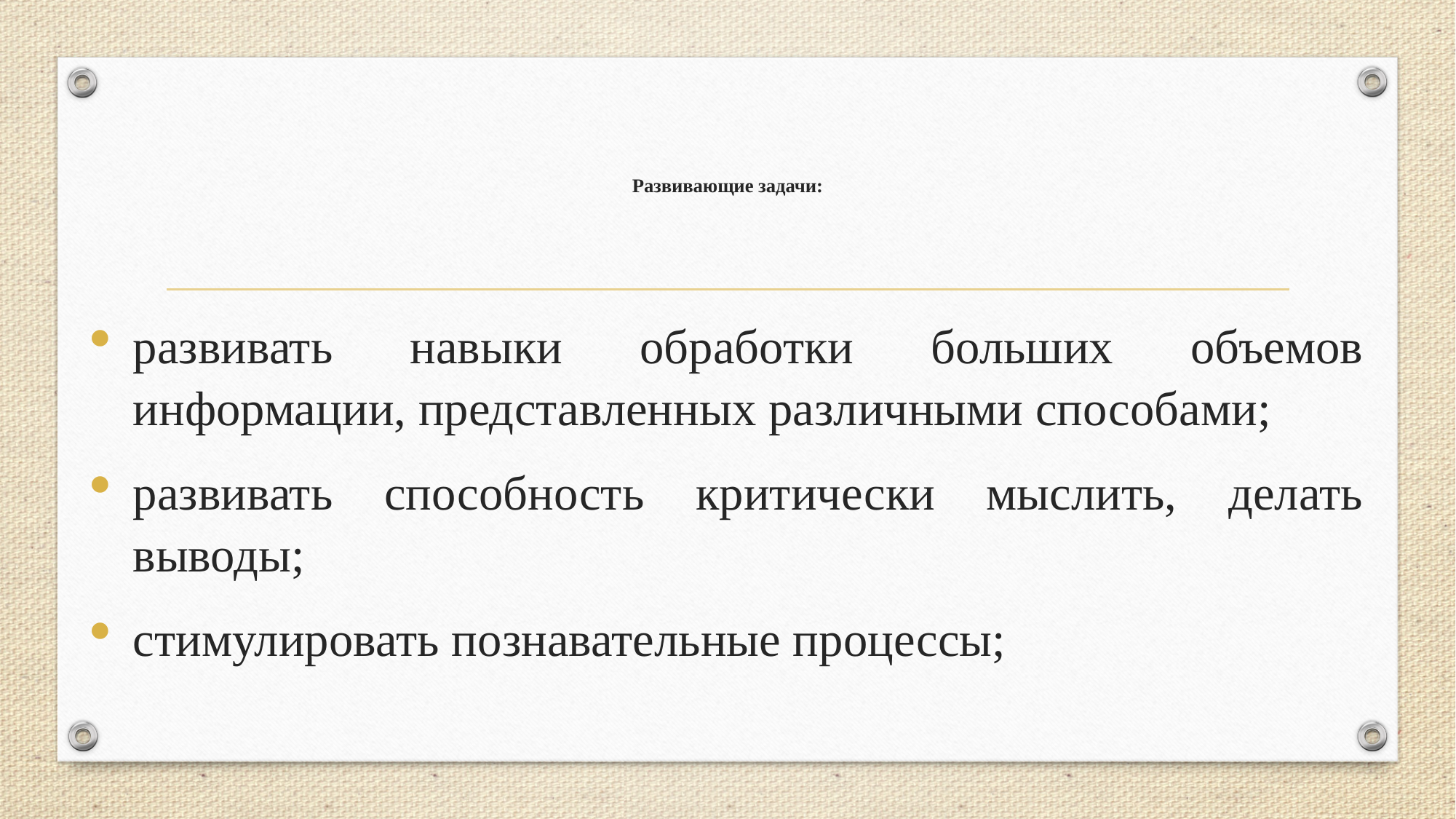

# Развивающие задачи:
развивать навыки обработки больших объемов информации, представленных различными способами;
развивать способность критически мыслить, делать выводы;
стимулировать познавательные процессы;